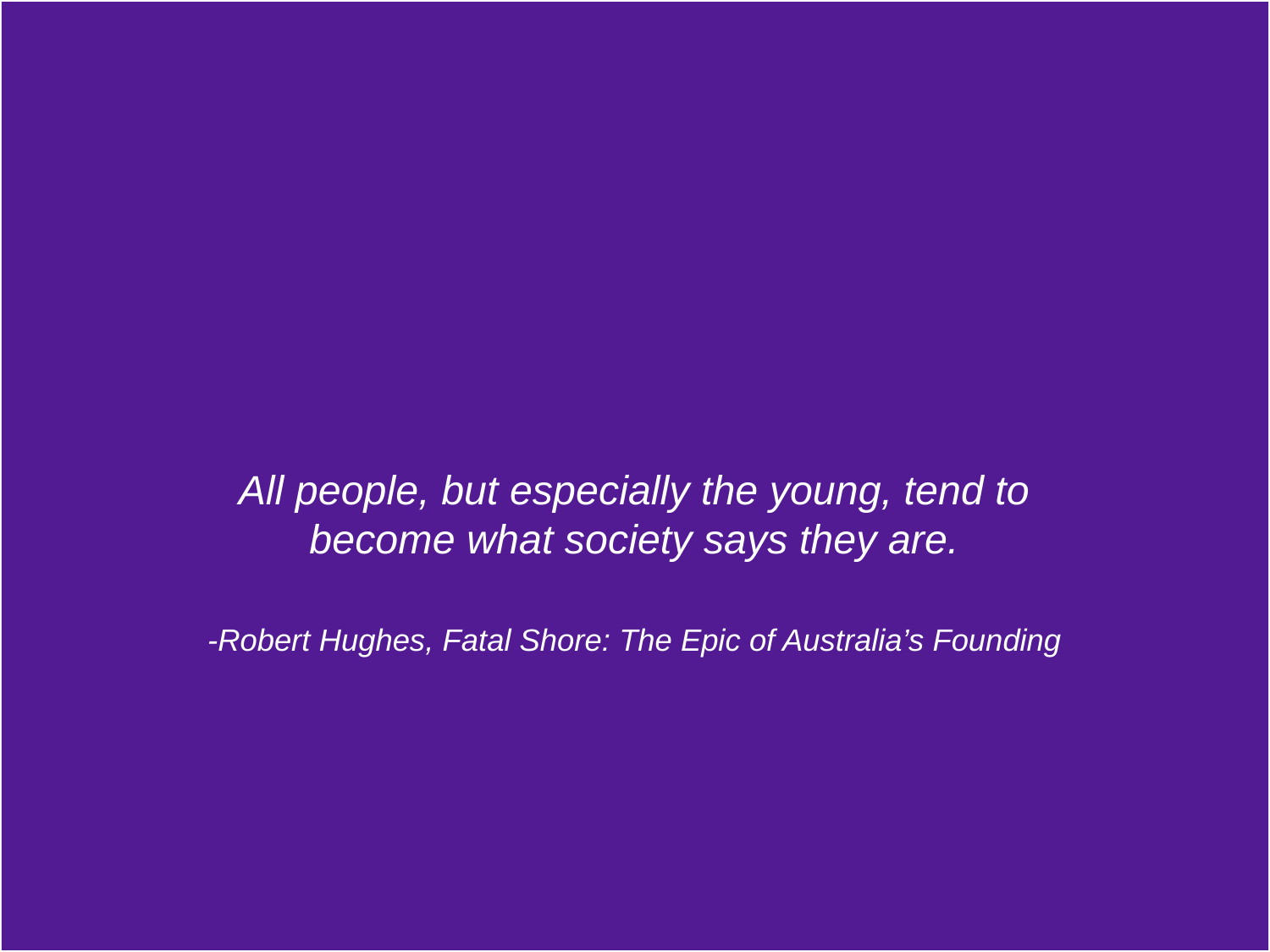

All people, but especially the young, tend to become what society says they are.

-Robert Hughes, Fatal Shore: The Epic of Australia’s Founding